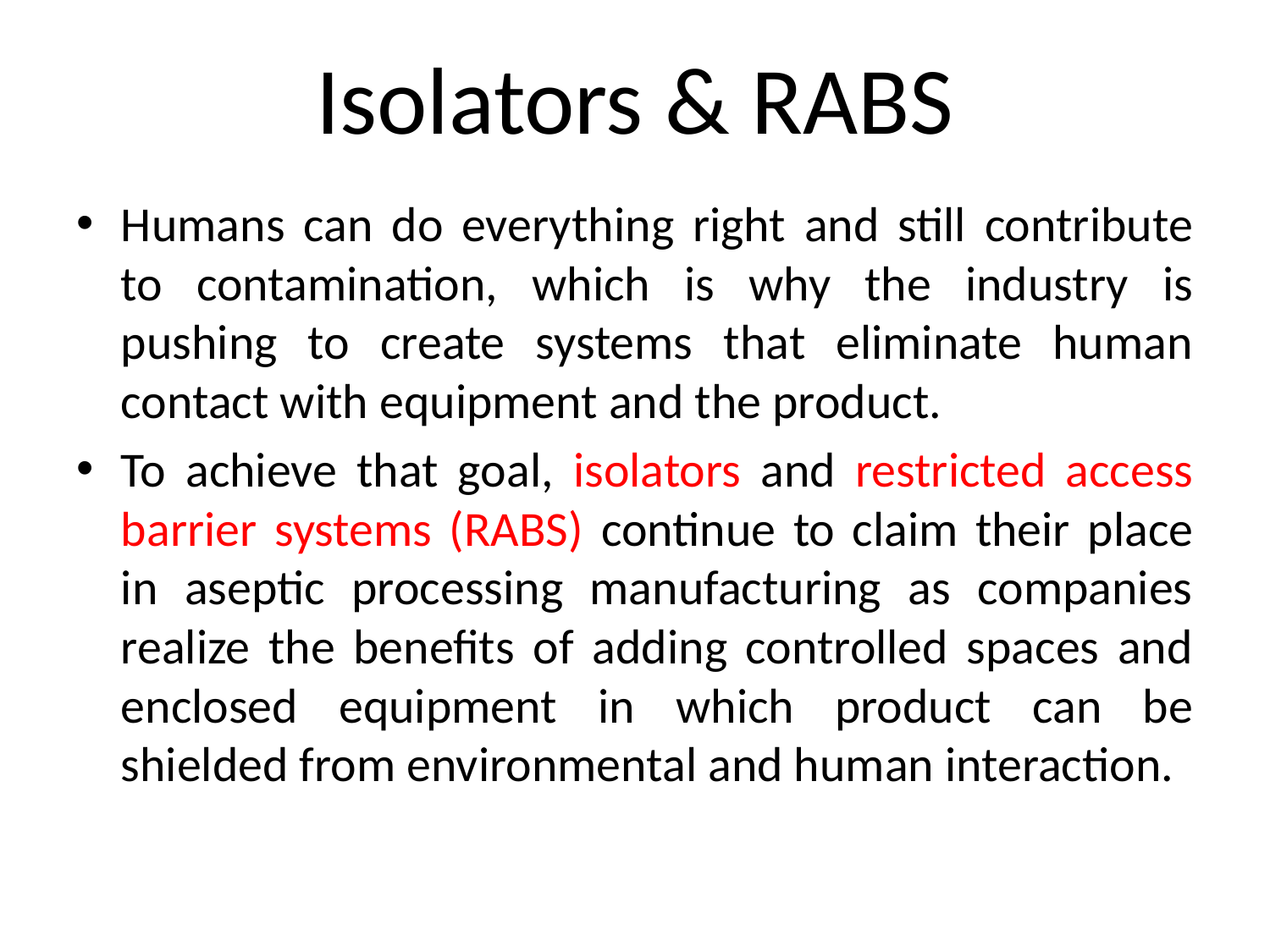

# Isolators & RABS
Humans can do everything right and still contribute to contamination, which is why the industry is pushing to create systems that eliminate human contact with equipment and the product.
To achieve that goal, isolators and restricted access barrier systems (RABS) continue to claim their place in aseptic processing manufacturing as companies realize the benefits of adding controlled spaces and enclosed equipment in which product can be shielded from environmental and human interaction.